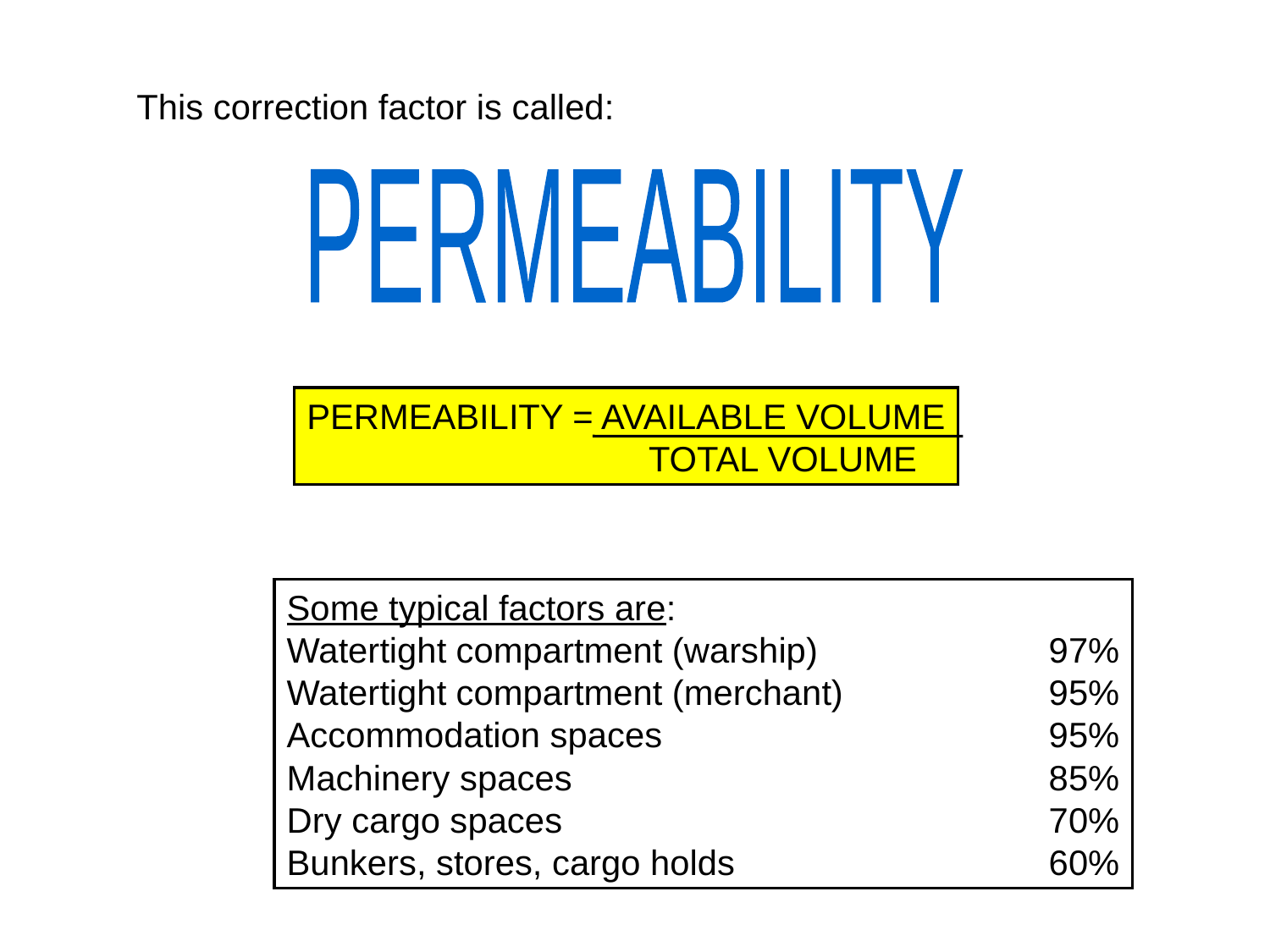

This correction factor is called:
PERMEABILITY
PERMEABILITY = AVAILABLE VOLUME
		         TOTAL VOLUME

Some typical factors are:
Watertight compartment (warship)		97%
Watertight compartment (merchant)		95%
Accommodation spaces				95%
Machinery spaces				85%
Dry cargo spaces				70%
Bunkers, stores, cargo holds			60%